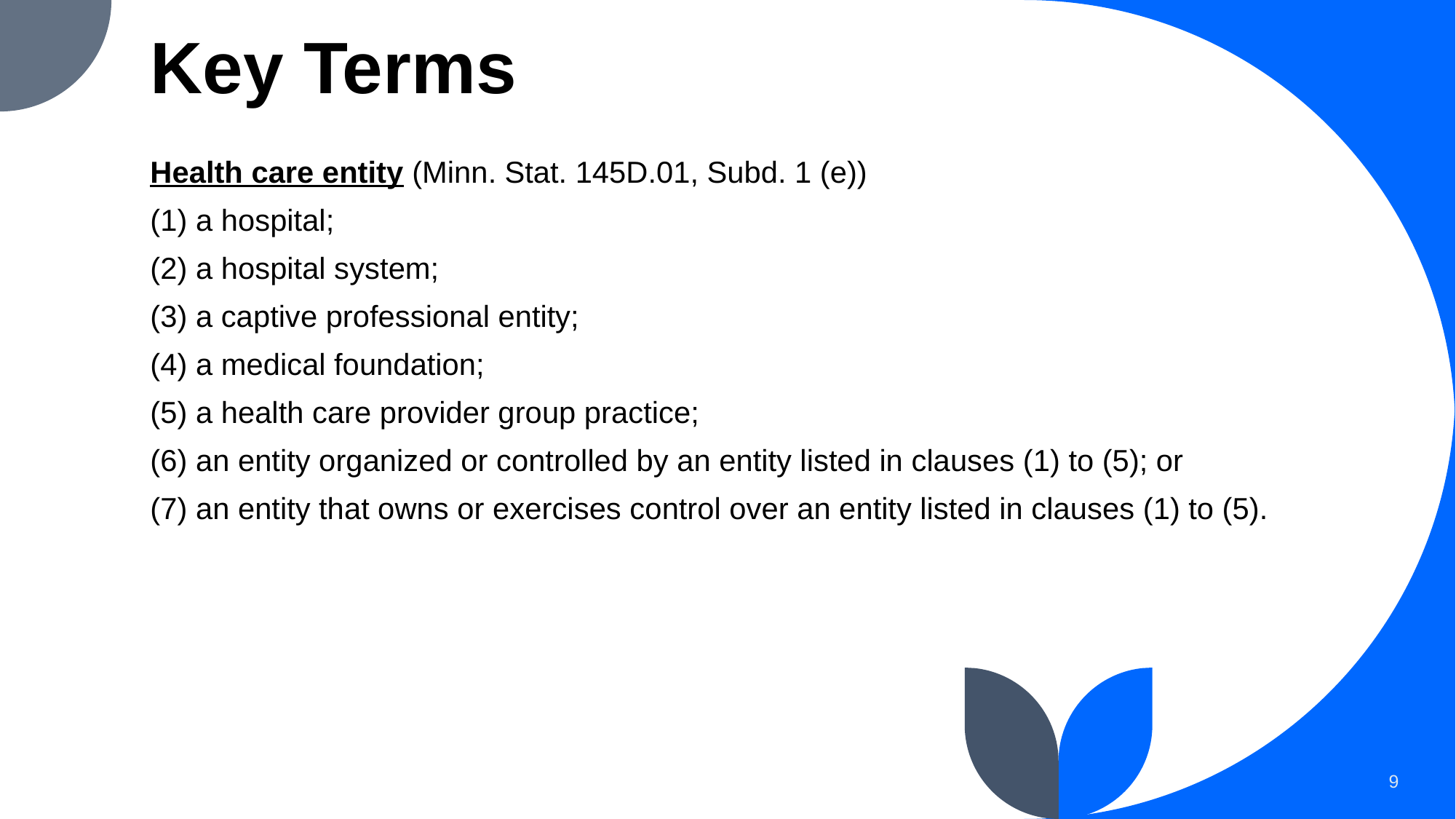

# Key Terms
Health care entity (Minn. Stat. 145D.01, Subd. 1 (e))
(1) a hospital;
(2) a hospital system;
(3) a captive professional entity;
(4) a medical foundation;
(5) a health care provider group practice;
(6) an entity organized or controlled by an entity listed in clauses (1) to (5); or
(7) an entity that owns or exercises control over an entity listed in clauses (1) to (5).
9